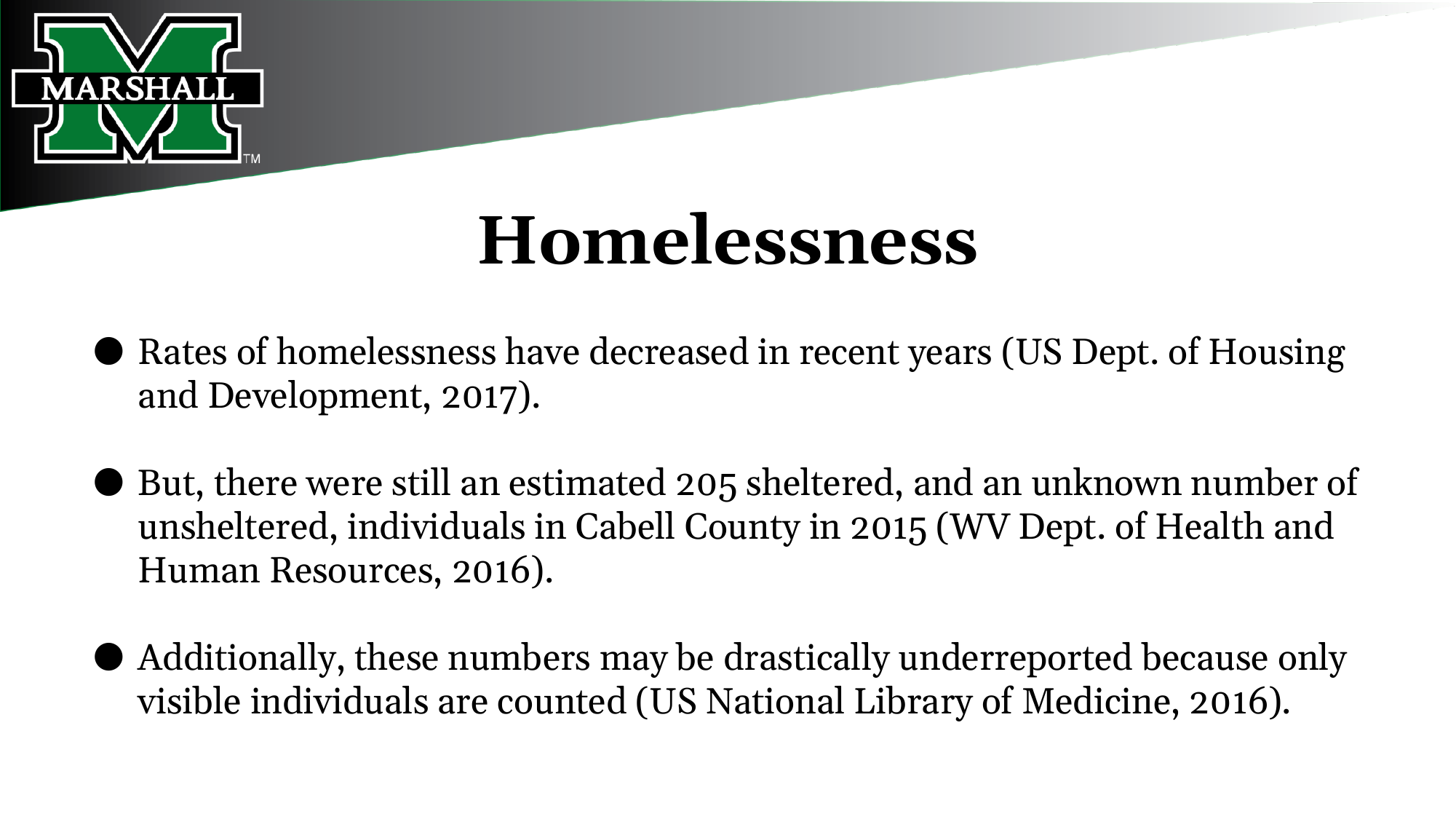

# Homelessness
Rates of homelessness have decreased in recent years (US Dept. of Housing and Development, 2017).

But, there were still an estimated 205 sheltered, and an unknown number of unsheltered, individuals in Cabell County in 2015 (WV Dept. of Health and Human Resources, 2016).

Additionally, these numbers may be drastically underreported because only visible individuals are counted (US National Library of Medicine, 2016).